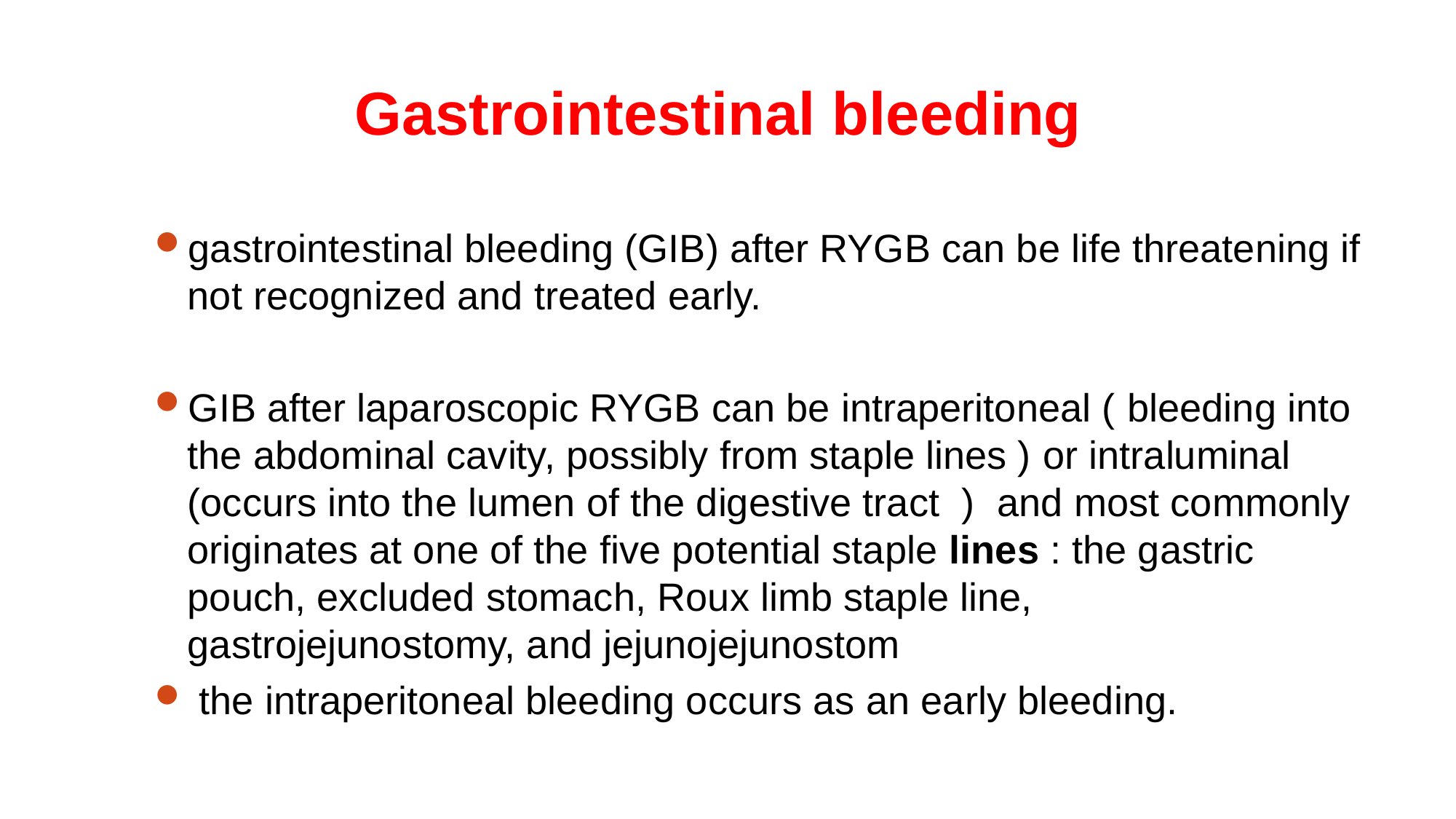

# Gastrointestinal bleeding
gastrointestinal bleeding (GIB) after RYGB can be life threatening if not recognized and treated early.

GIB after laparoscopic RYGB can be intraperitoneal ( bleeding into the abdominal cavity, possibly from staple lines ) or intraluminal (occurs into the lumen of the digestive tract  )  and most commonly originates at one of the five potential staple lines : the gastric pouch, excluded stomach, Roux limb staple line, gastrojejunostomy, and jejunojejunostom
 the intraperitoneal bleeding occurs as an early bleeding.